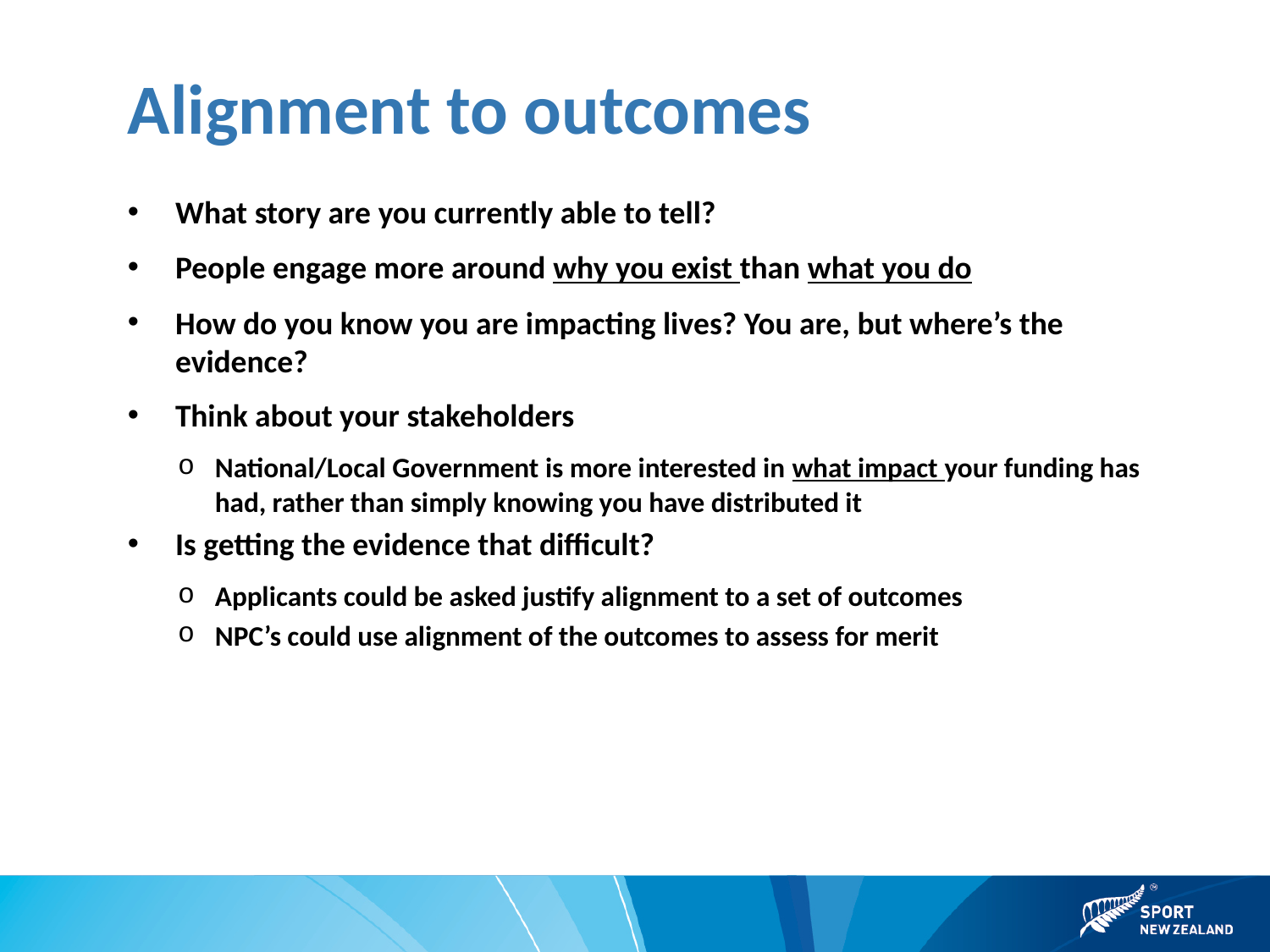

# Alignment to outcomes
What story are you currently able to tell?
People engage more around why you exist than what you do
How do you know you are impacting lives? You are, but where’s the evidence?
Think about your stakeholders
National/Local Government is more interested in what impact your funding has had, rather than simply knowing you have distributed it
Is getting the evidence that difficult?
Applicants could be asked justify alignment to a set of outcomes
NPC’s could use alignment of the outcomes to assess for merit